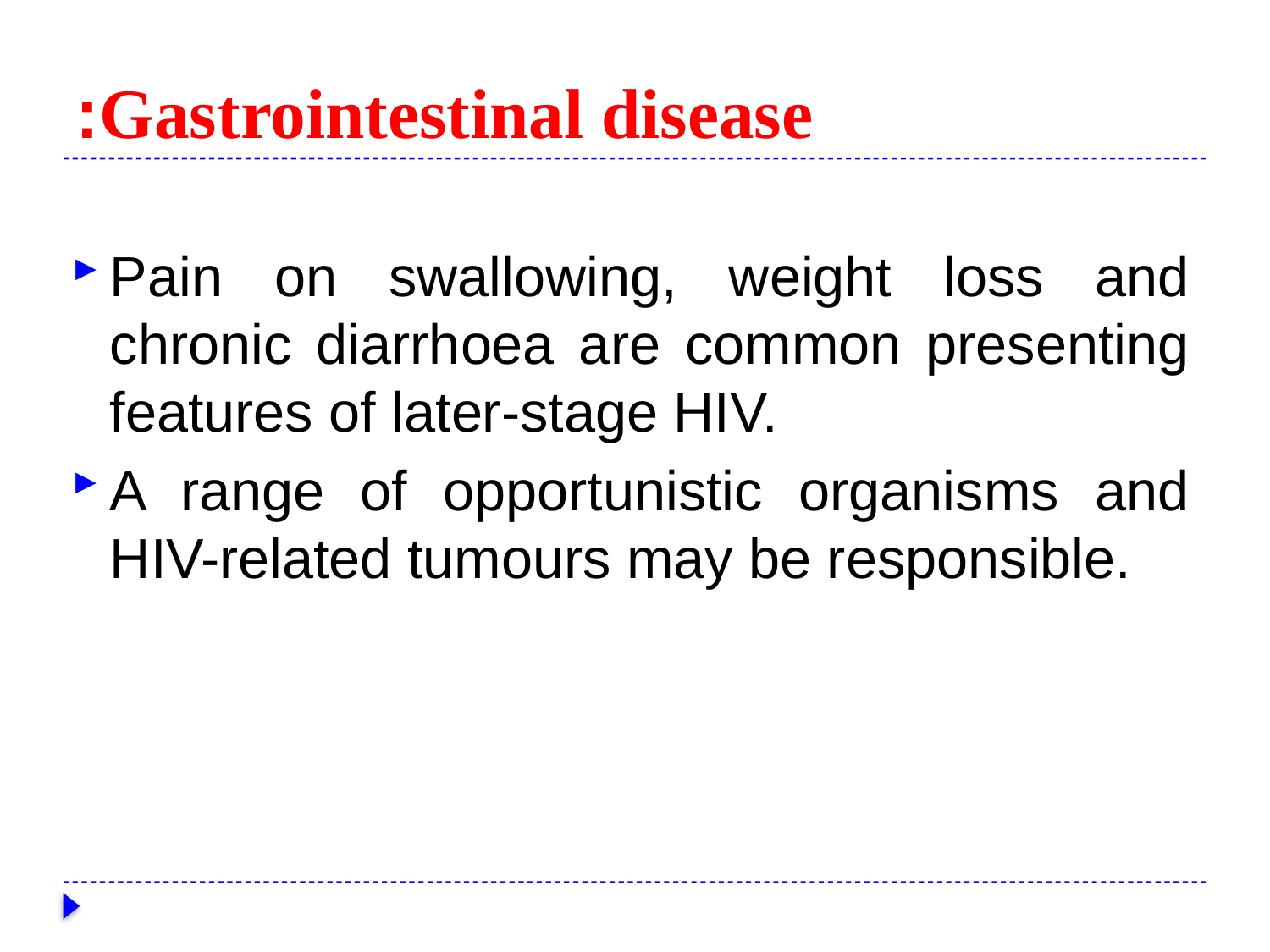

# Gastrointestinal disease:

Pain on swallowing, weight loss and chronic diarrhoea are common presenting features of later-stage HIV.
A range of opportunistic organisms and HIV-related tumours may be responsible.